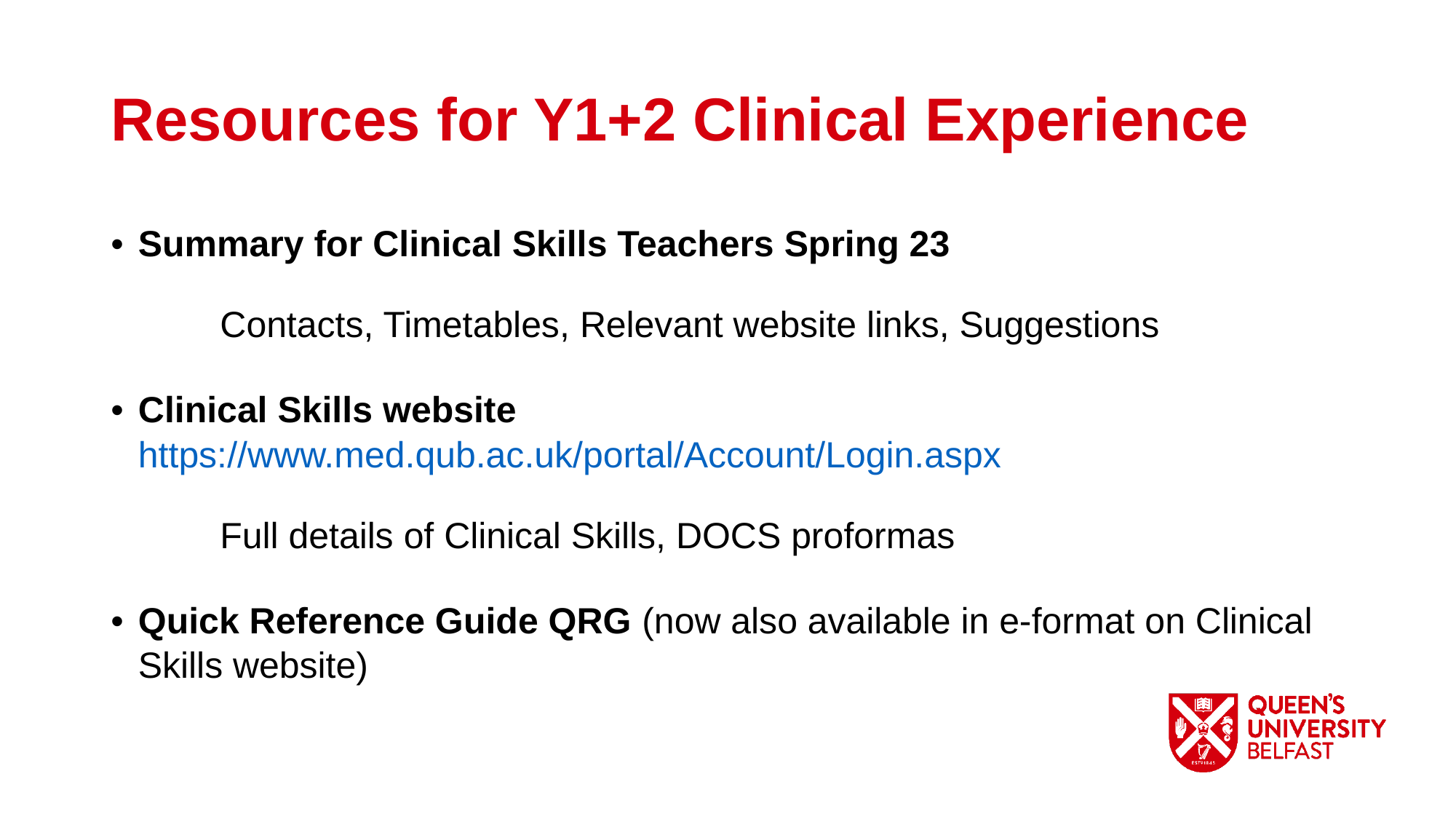

# Resources for Y1+2 Clinical Experience
Summary for Clinical Skills Teachers Spring 23

	Contacts, Timetables, Relevant website links, Suggestions

Clinical Skills website https://www.med.qub.ac.uk/portal/Account/Login.aspx

	Full details of Clinical Skills, DOCS proformas

Quick Reference Guide QRG (now also available in e-format on Clinical Skills website)